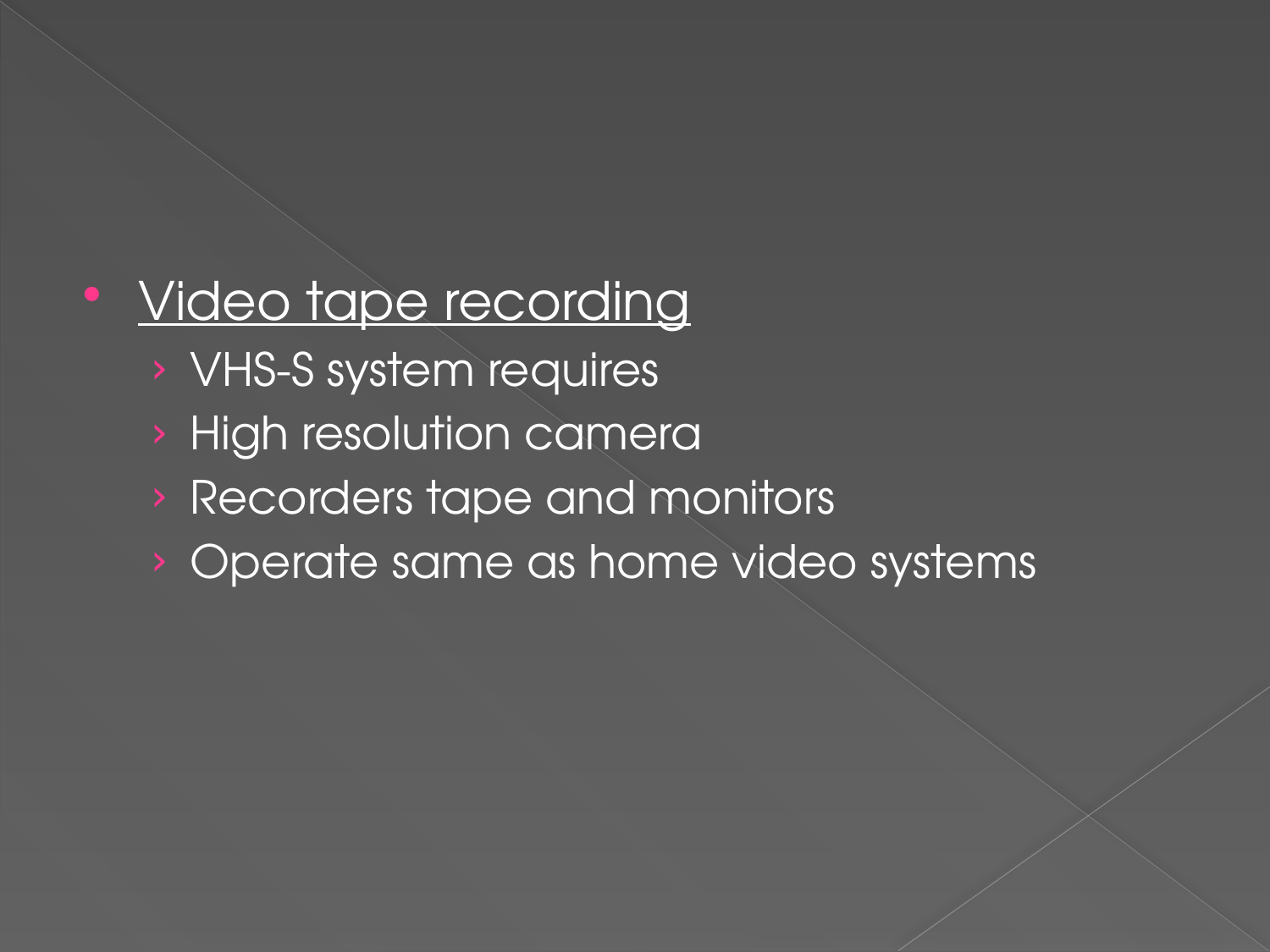

Video tape recording
VHS-S system requires
High resolution camera
Recorders tape and monitors
Operate same as home video systems